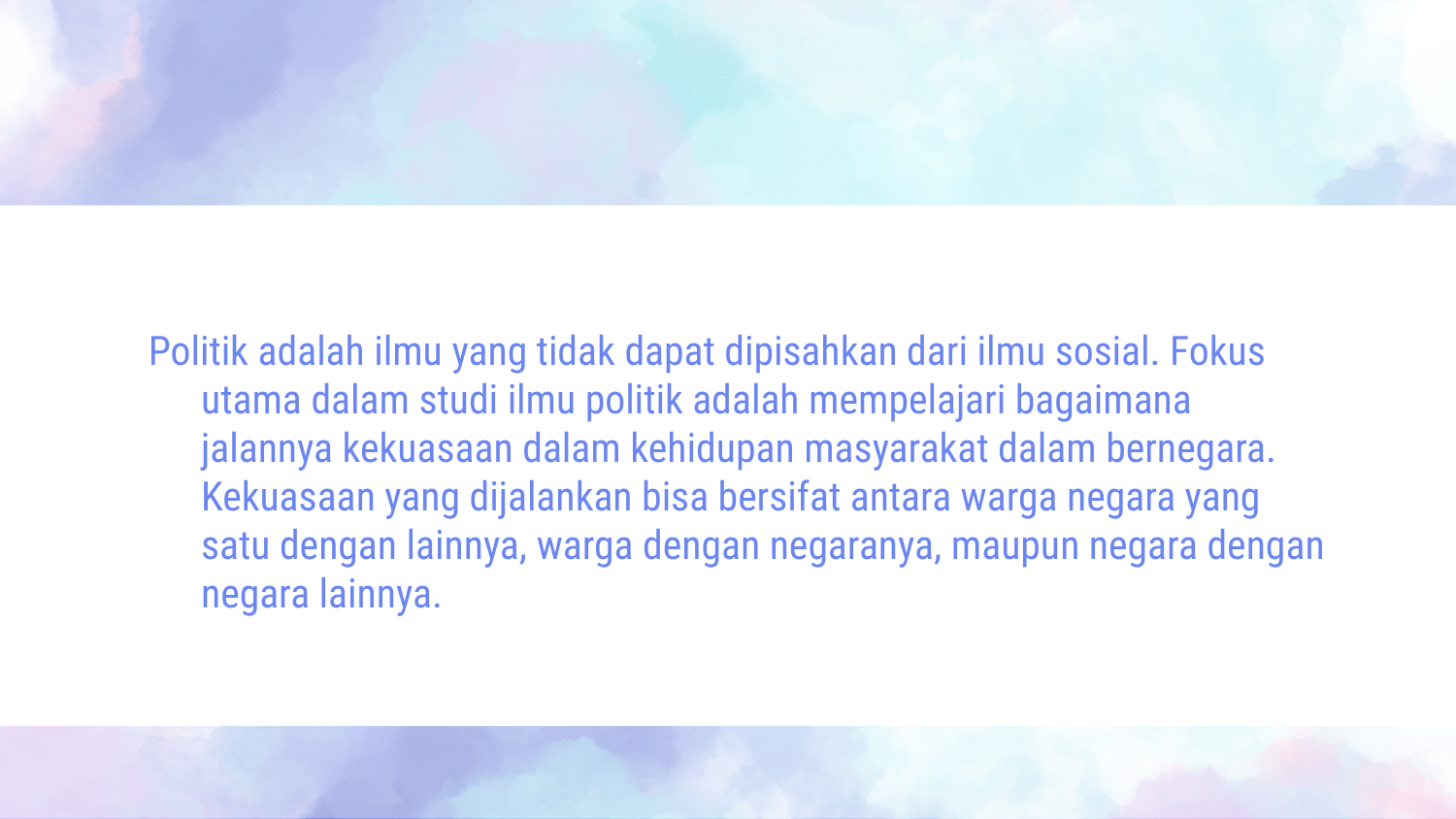

Politik adalah ilmu yang tidak dapat dipisahkan dari ilmu sosial. Fokus utama dalam studi ilmu politik adalah mempelajari bagaimana jalannya kekuasaan dalam kehidupan masyarakat dalam bernegara. Kekuasaan yang dijalankan bisa bersifat antara warga negara yang satu dengan lainnya, warga dengan negaranya, maupun negara dengan negara lainnya.